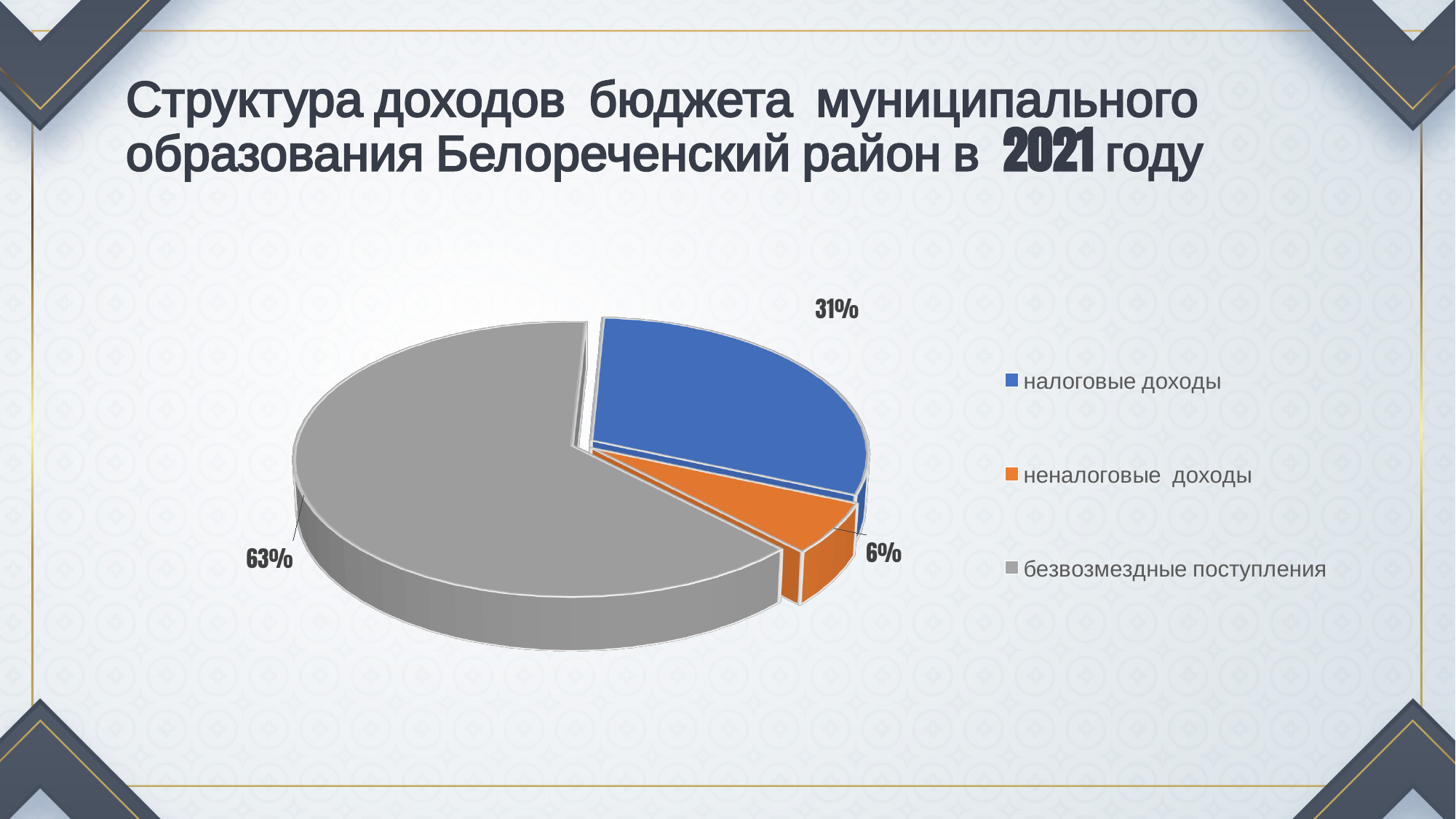

# Структура доходов  бюджета  муниципального  образования Белореченский район в  2021 году

[unsupported chart]